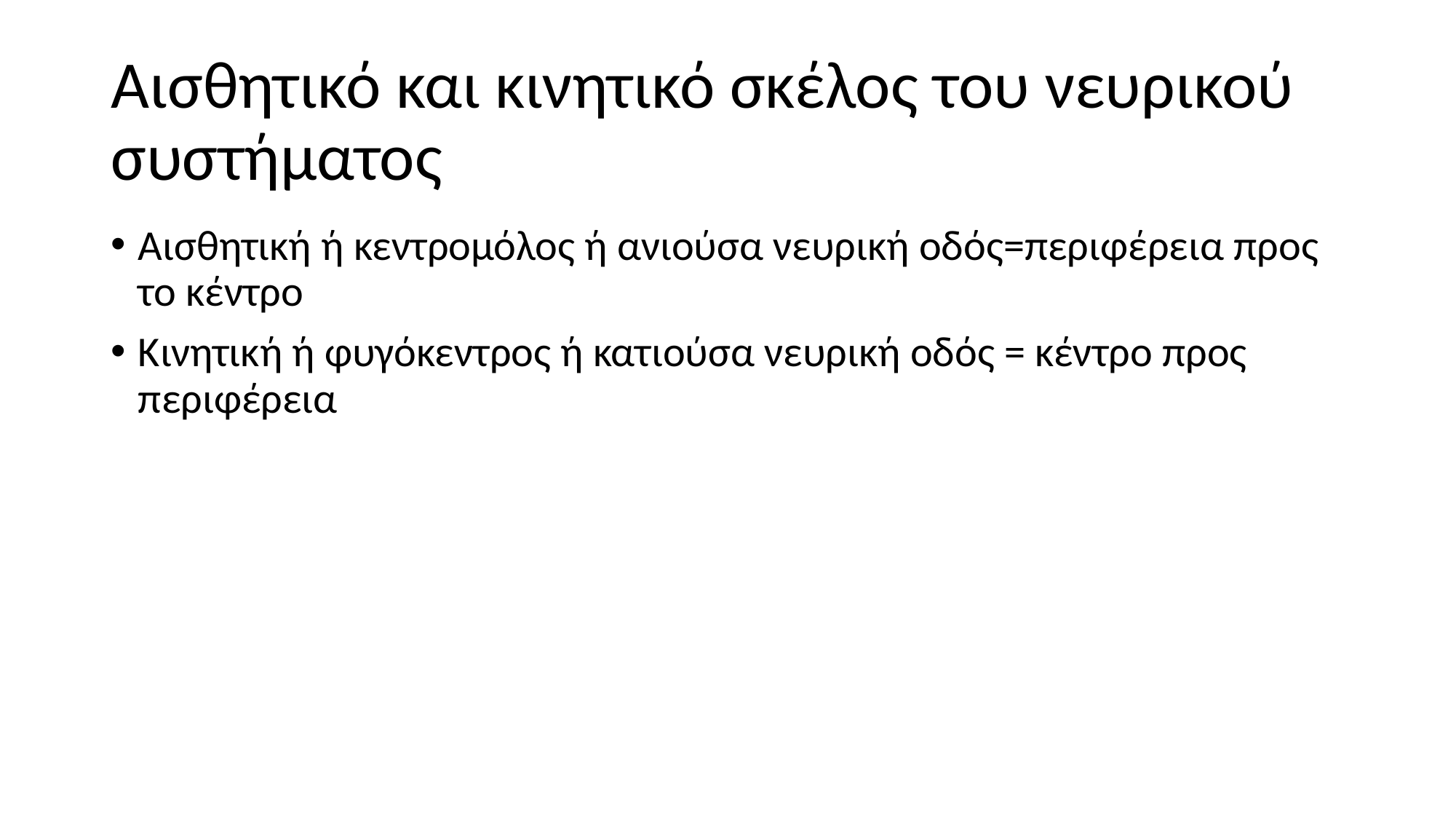

# Αισθητικό και κινητικό σκέλος του νευρικού συστήματος
Αισθητική ή κεντρομόλος ή ανιούσα νευρική οδός=περιφέρεια προς  το κέντρο
Κινητική ή φυγόκεντρος ή κατιούσα νευρική οδός = κέντρο προς  περιφέρεια